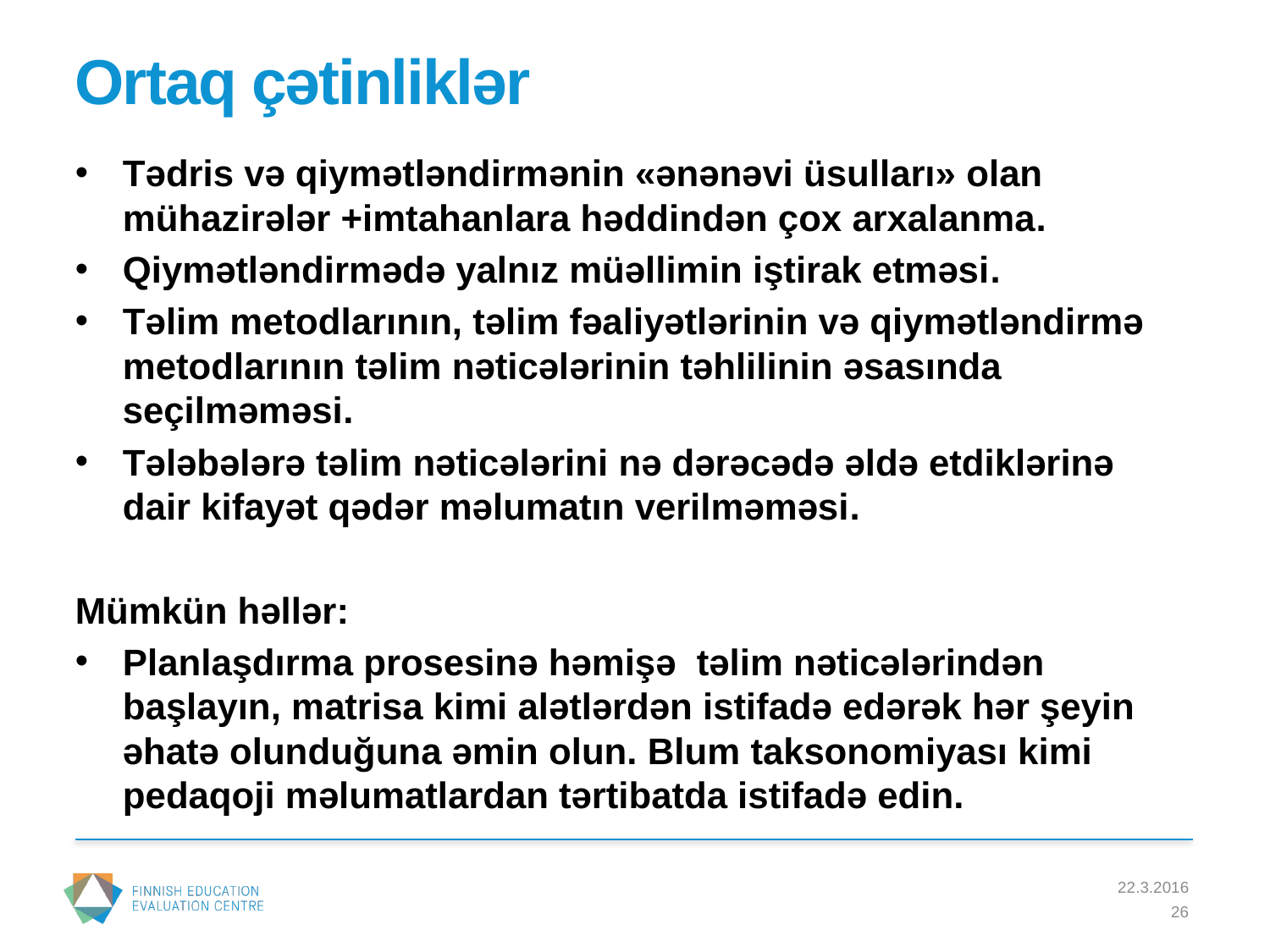

# Ortaq çətinliklər
Tədris və qiymətləndirmənin «ənənəvi üsulları» olan mühazirələr +imtahanlara həddindən çox arxalanma.
Qiymətləndirmədə yalnız müəllimin iştirak etməsi.
Təlim metodlarının, təlim fəaliyətlərinin və qiymətləndirmə metodlarının təlim nəticələrinin təhlilinin əsasında seçilməməsi.
Tələbələrə təlim nəticələrini nə dərəcədə əldə etdiklərinə dair kifayət qədər məlumatın verilməməsi.

Mümkün həllər:
Planlaşdırma prosesinə həmişə  təlim nəticələrindən başlayın, matrisa kimi alətlərdən istifadə edərək hər şeyin əhatə olunduğuna əmin olun. Blum taksonomiyası kimi pedaqoji məlumatlardan tərtibatda istifadə edin.

22.3.2016
26